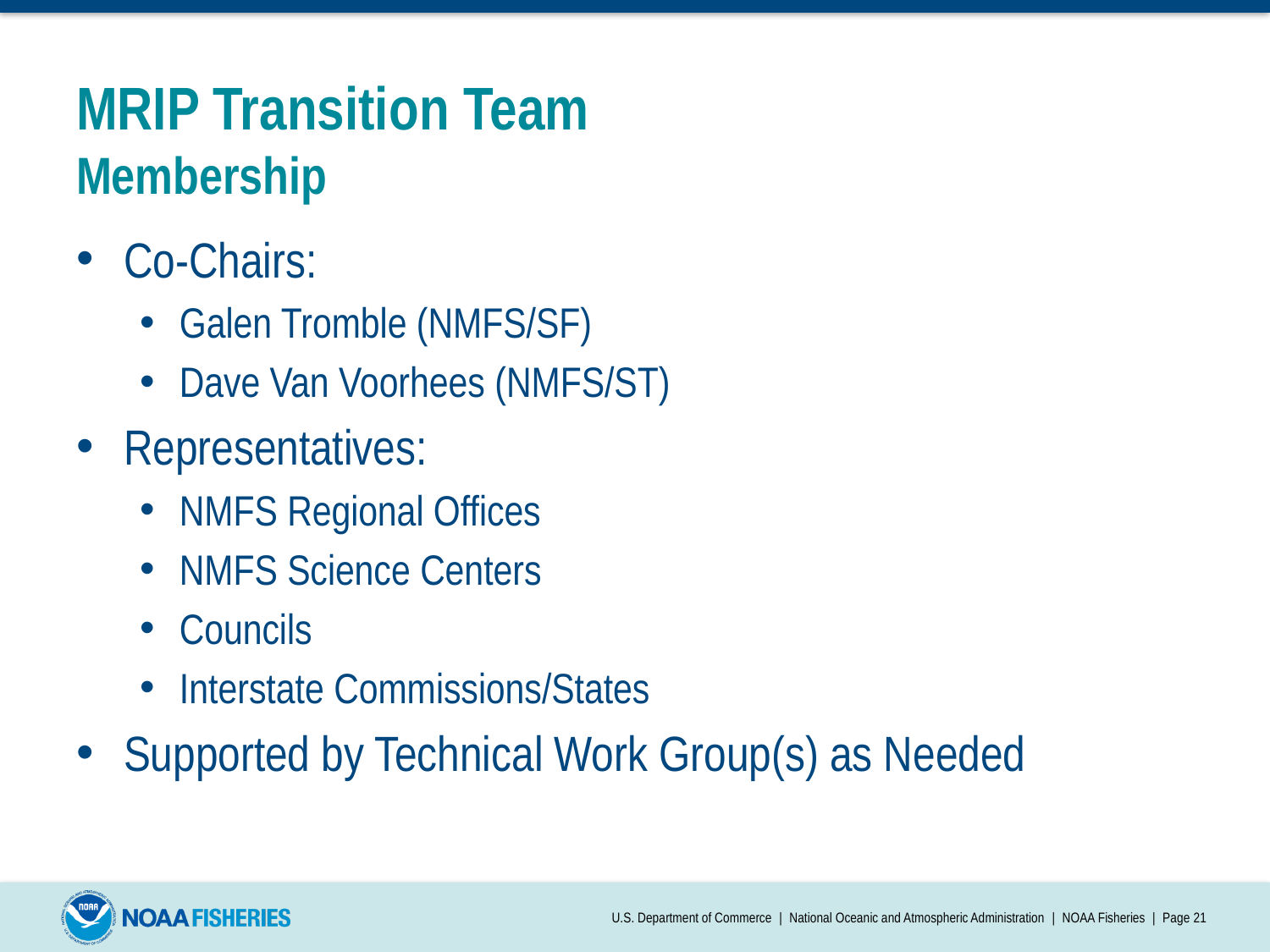

# MRIP Transition Team Membership
Co-Chairs:
Galen Tromble (NMFS/SF)
Dave Van Voorhees (NMFS/ST)
Representatives:
NMFS Regional Offices
NMFS Science Centers
Councils
Interstate Commissions/States
Supported by Technical Work Group(s) as Needed
U.S. Department of Commerce | National Oceanic and Atmospheric Administration | NOAA Fisheries | Page 21